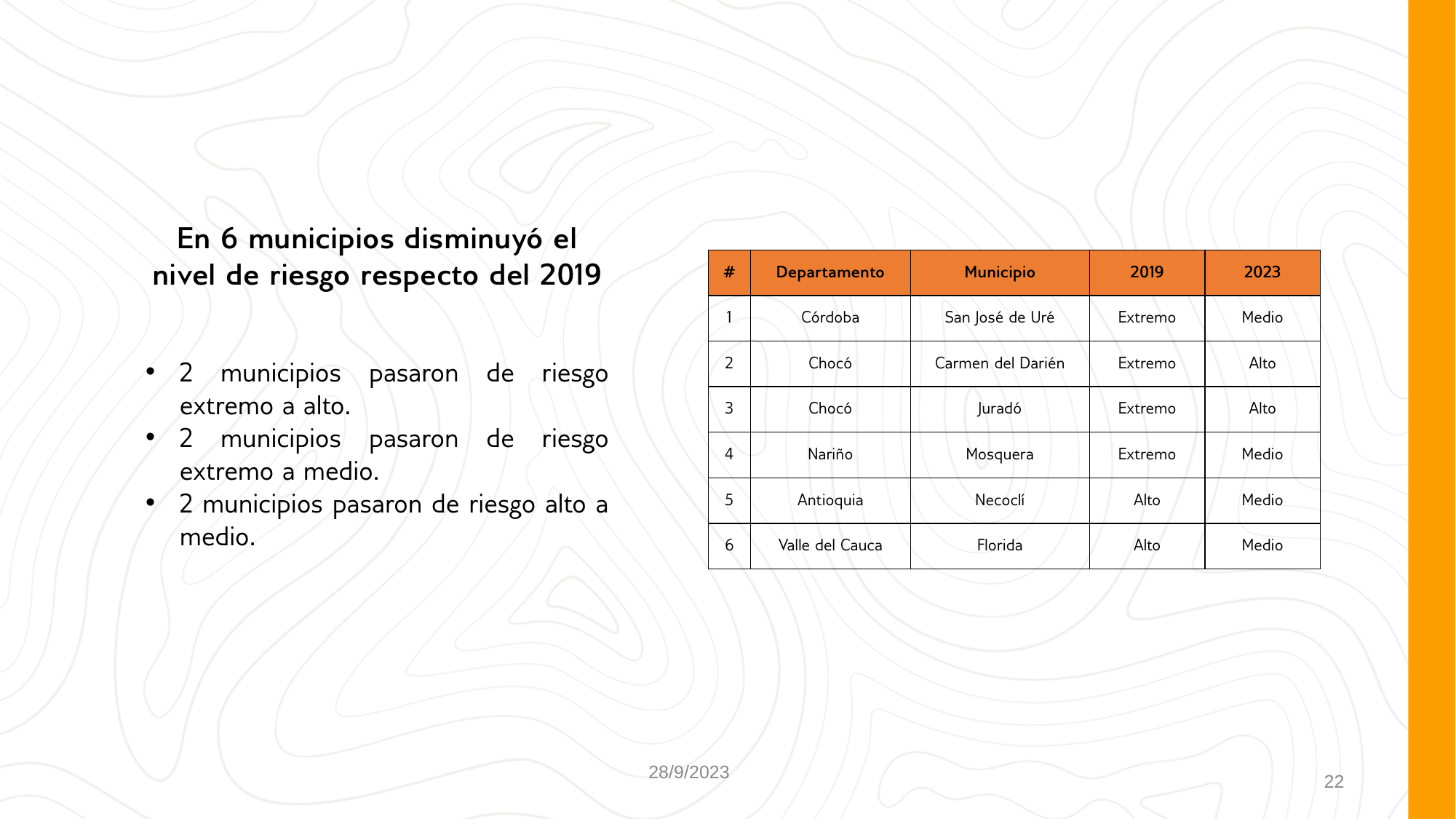

En 6 municipios disminuyó el nivel de riesgo respecto del 2019
| # | Departamento | Municipio | 2019 | 2023 |
| --- | --- | --- | --- | --- |
| 1 | Córdoba | San José de Uré | Extremo | Medio |
| 2 | Chocó | Carmen del Darién | Extremo | Alto |
| 3 | Chocó | Juradó | Extremo | Alto |
| 4 | Nariño | Mosquera | Extremo | Medio |
| 5 | Antioquia | Necoclí | Alto | Medio |
| 6 | Valle del Cauca | Florida | Alto | Medio |
2 municipios pasaron de riesgo extremo a alto.
2 municipios pasaron de riesgo extremo a medio.
2 municipios pasaron de riesgo alto a medio.

28/9/2023
22